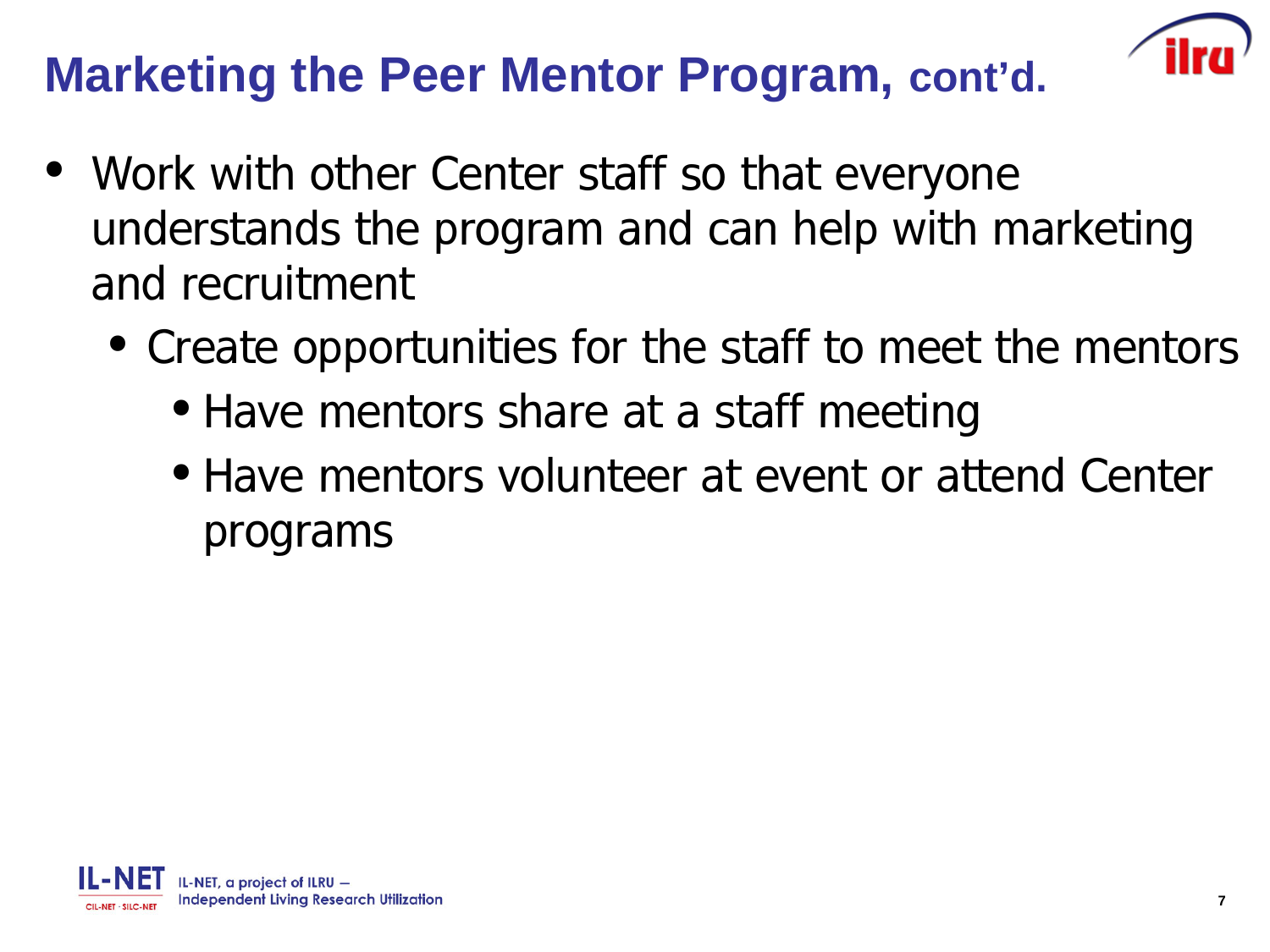

# Marketing the Peer Mentor Program, cont’d.
Work with other Center staff so that everyone understands the program and can help with marketing and recruitment
Create opportunities for the staff to meet the mentors
Have mentors share at a staff meeting
Have mentors volunteer at event or attend Center programs